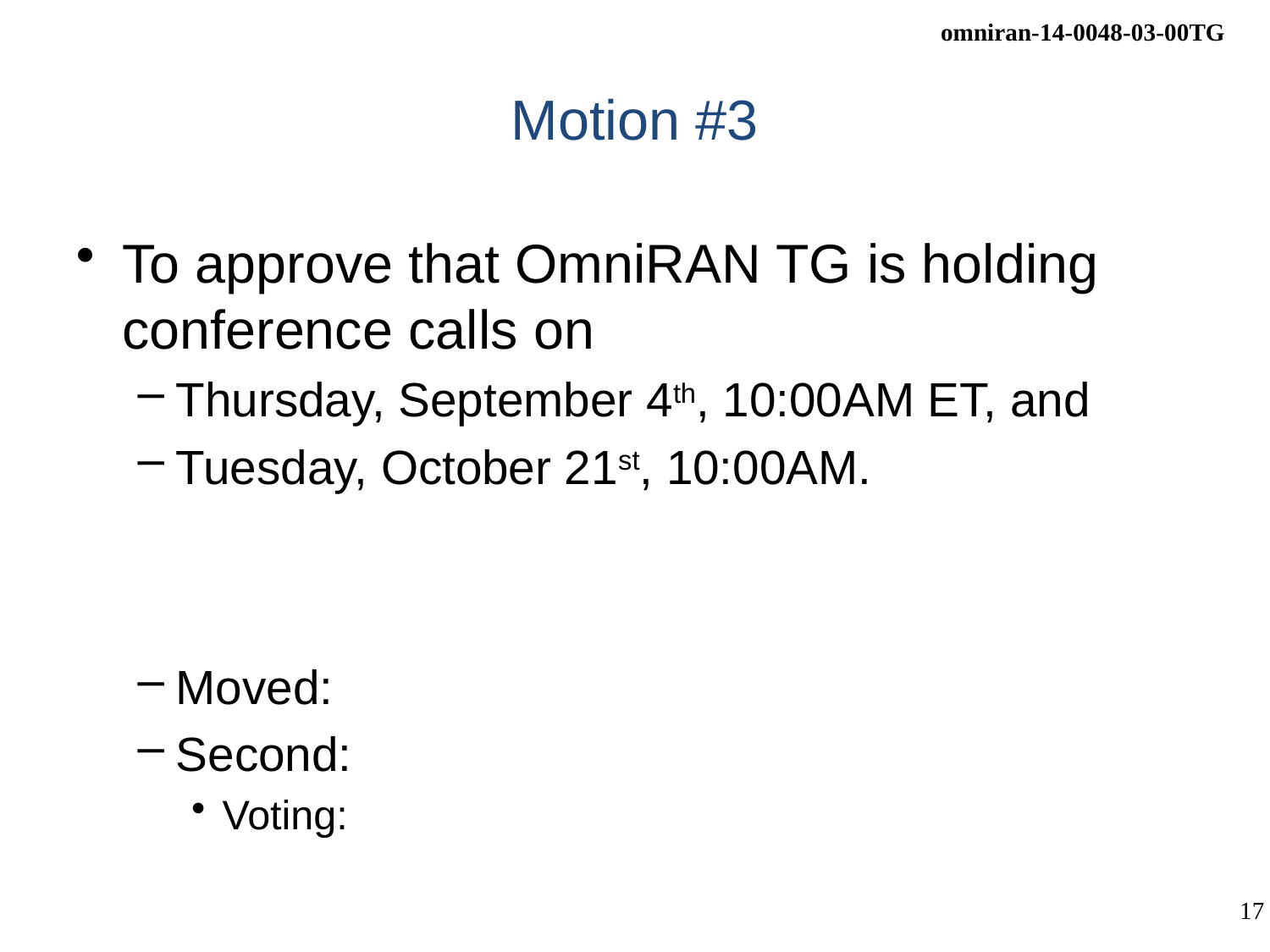

# Motion #3
To approve that OmniRAN TG is holding conference calls on
Thursday, September 4th, 10:00AM ET, and
Tuesday, October 21st, 10:00AM.

Moved:
Second:
Voting: